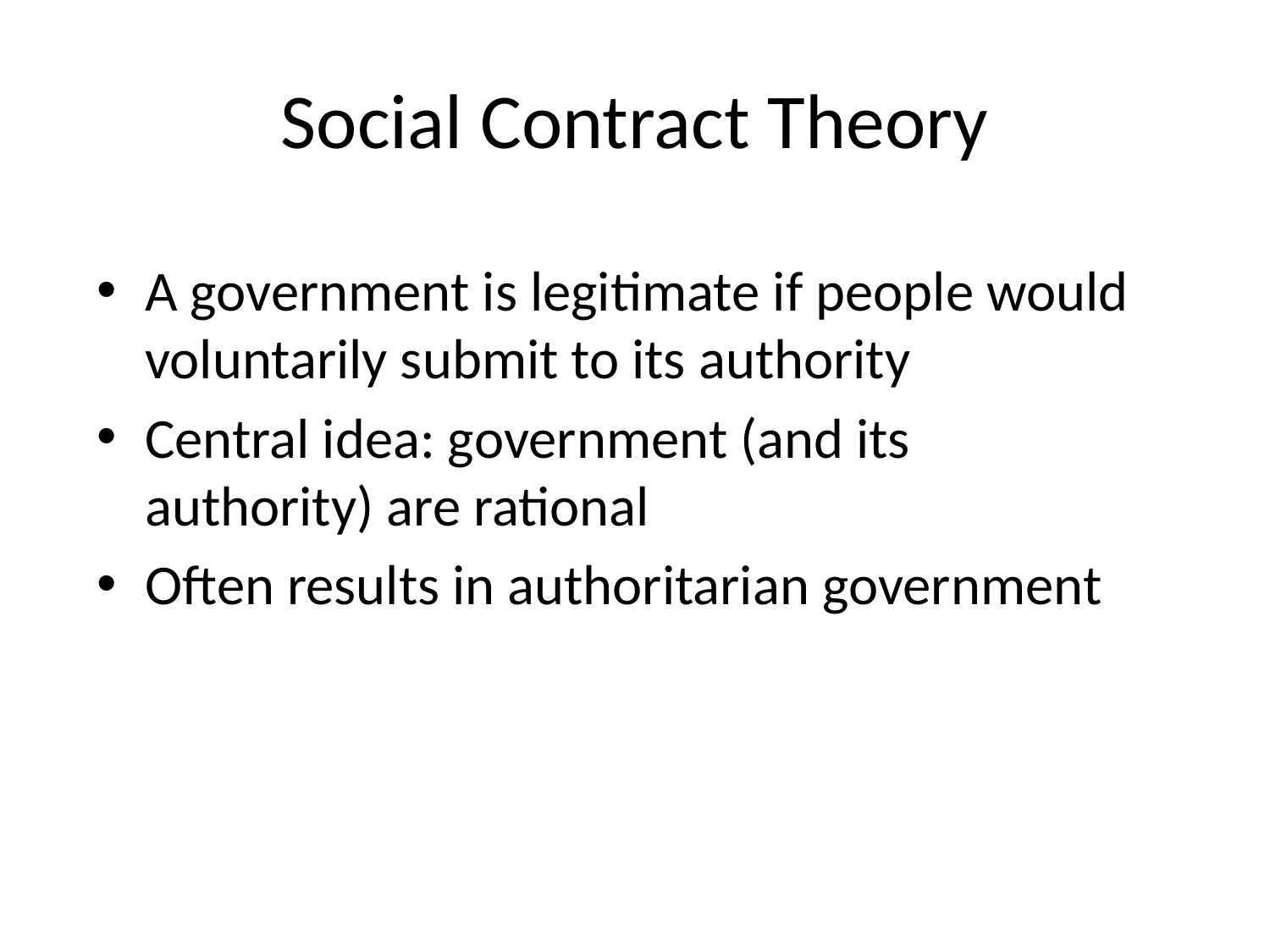

# Social Contract Theory
A government is legitimate if people would voluntarily submit to its authority
Central idea: government (and its authority) are rational
Often results in authoritarian government